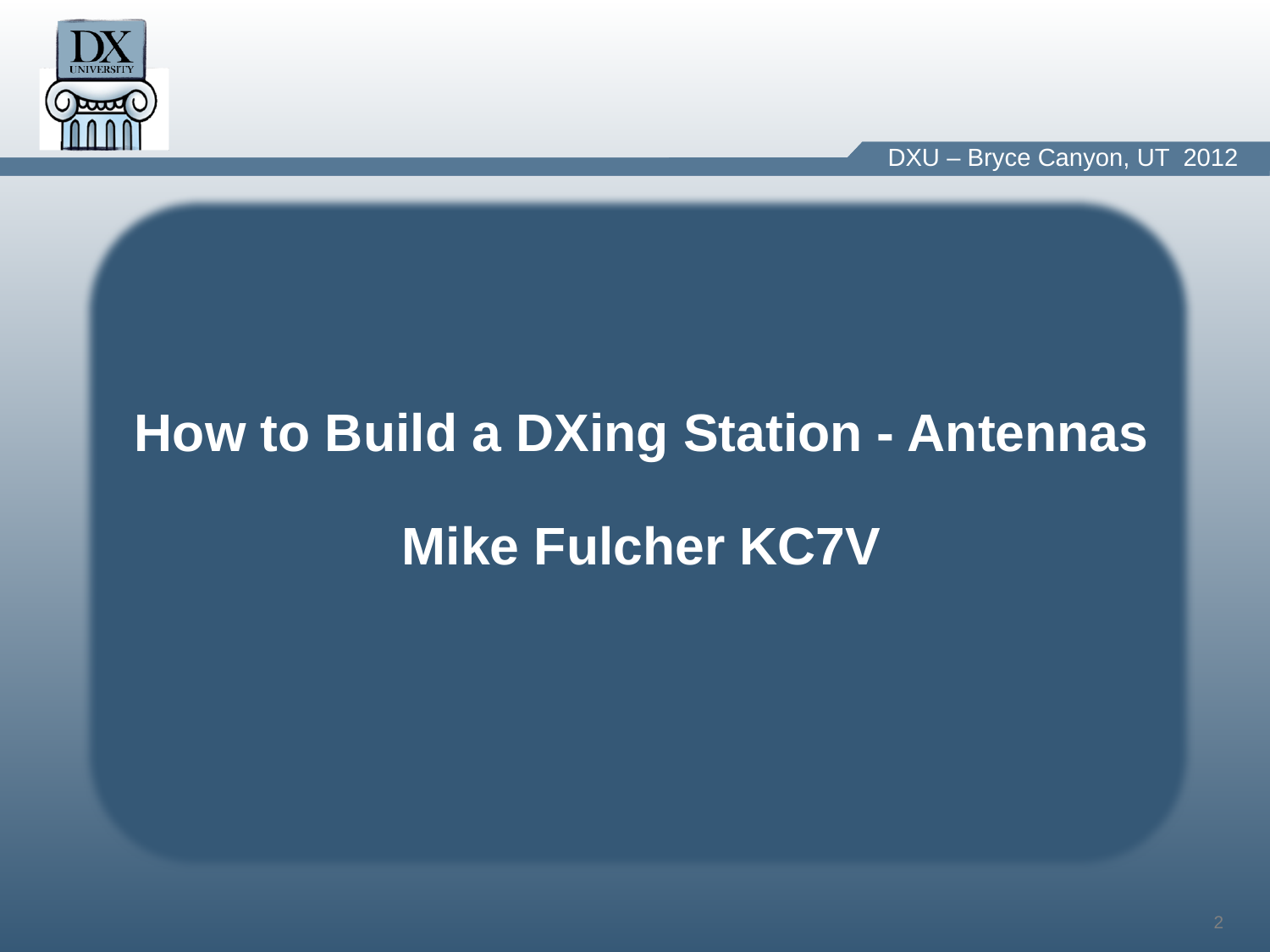

How to Build a DXing Station - Antennas

Mike Fulcher KC7V